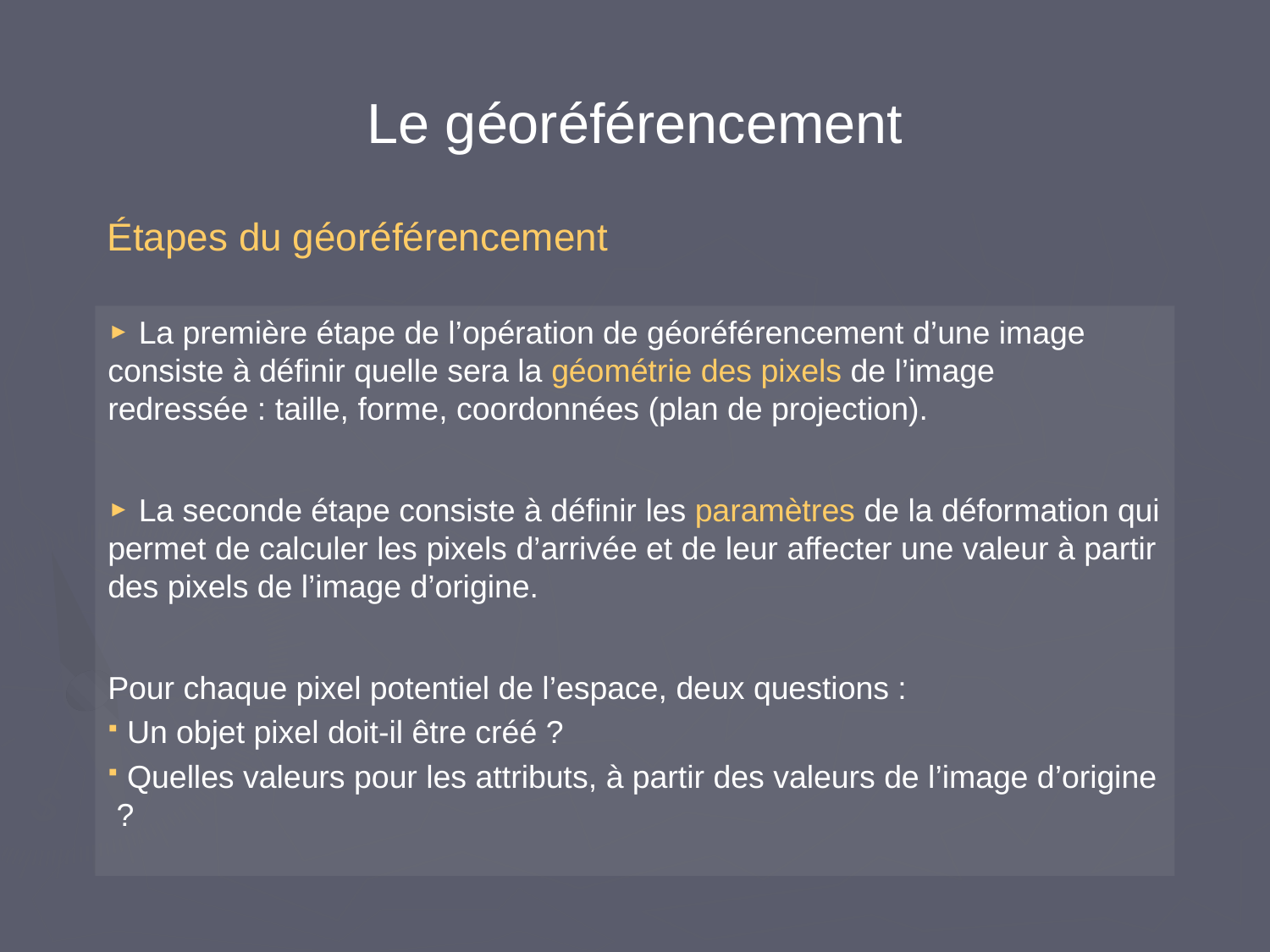

# Le géoréférencement
Étapes du géoréférencement
 La première étape de l’opération de géoréférencement d’une image consiste à définir quelle sera la géométrie des pixels de l’image redressée : taille, forme, coordonnées (plan de projection).

 La seconde étape consiste à définir les paramètres de la déformation qui permet de calculer les pixels d’arrivée et de leur affecter une valeur à partir des pixels de l’image d’origine.

Pour chaque pixel potentiel de l’espace, deux questions :
 Un objet pixel doit-il être créé ?
 Quelles valeurs pour les attributs, à partir des valeurs de l’image d’origine  ?